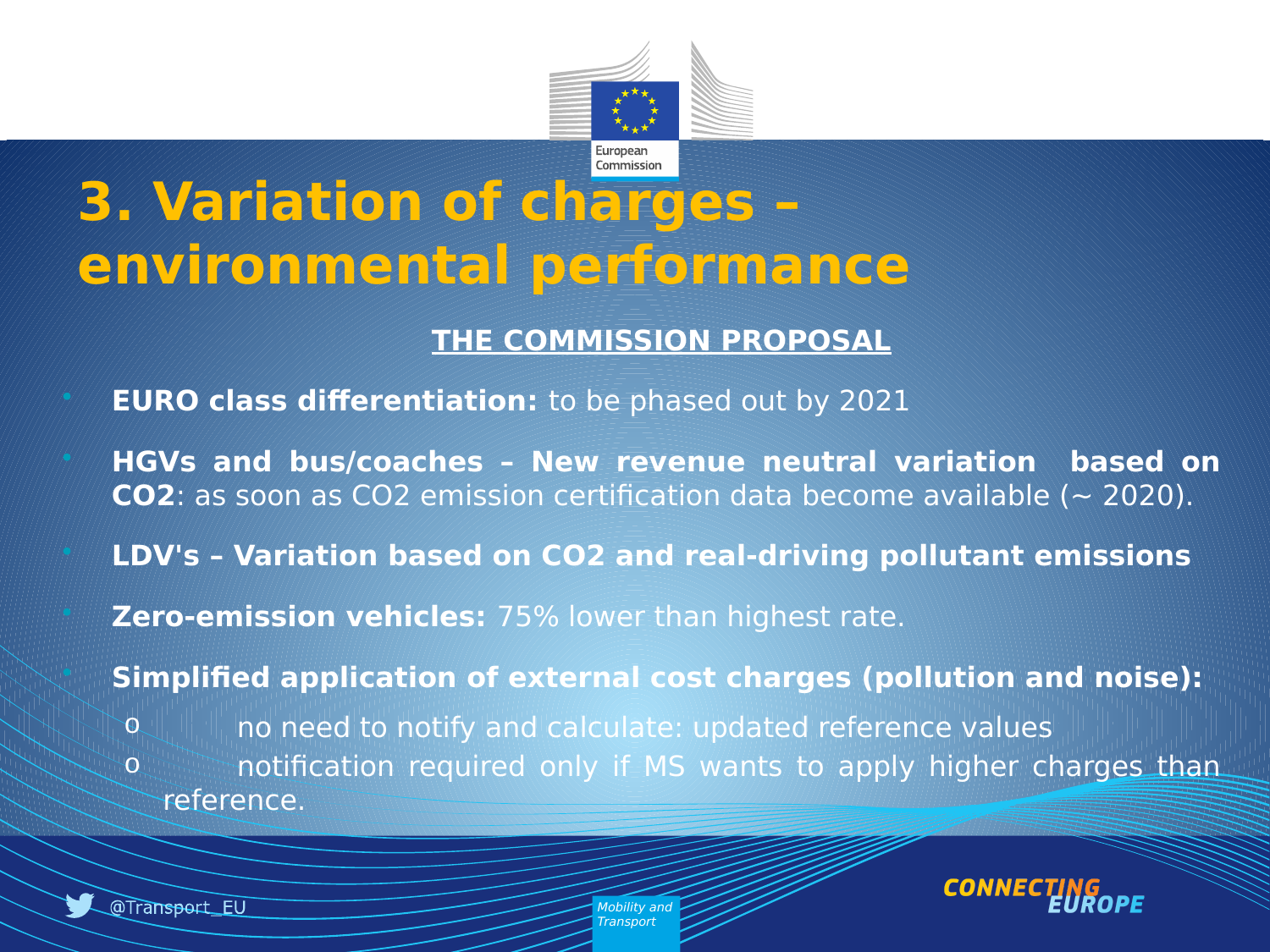

3. Variation of charges – environmental performance
THE COMMISSION PROPOSAL
EURO class differentiation: to be phased out by 2021
HGVs and bus/coaches – New revenue neutral variation  based on CO2: as soon as CO2 emission certification data become available (~ 2020).
LDV's – Variation based on CO2 and real-driving pollutant emissions
Zero-emission vehicles: 75% lower than highest rate.
Simplified application of external cost charges (pollution and noise):
	no need to notify and calculate: updated reference values
	notification required only if MS wants to apply higher charges than reference.